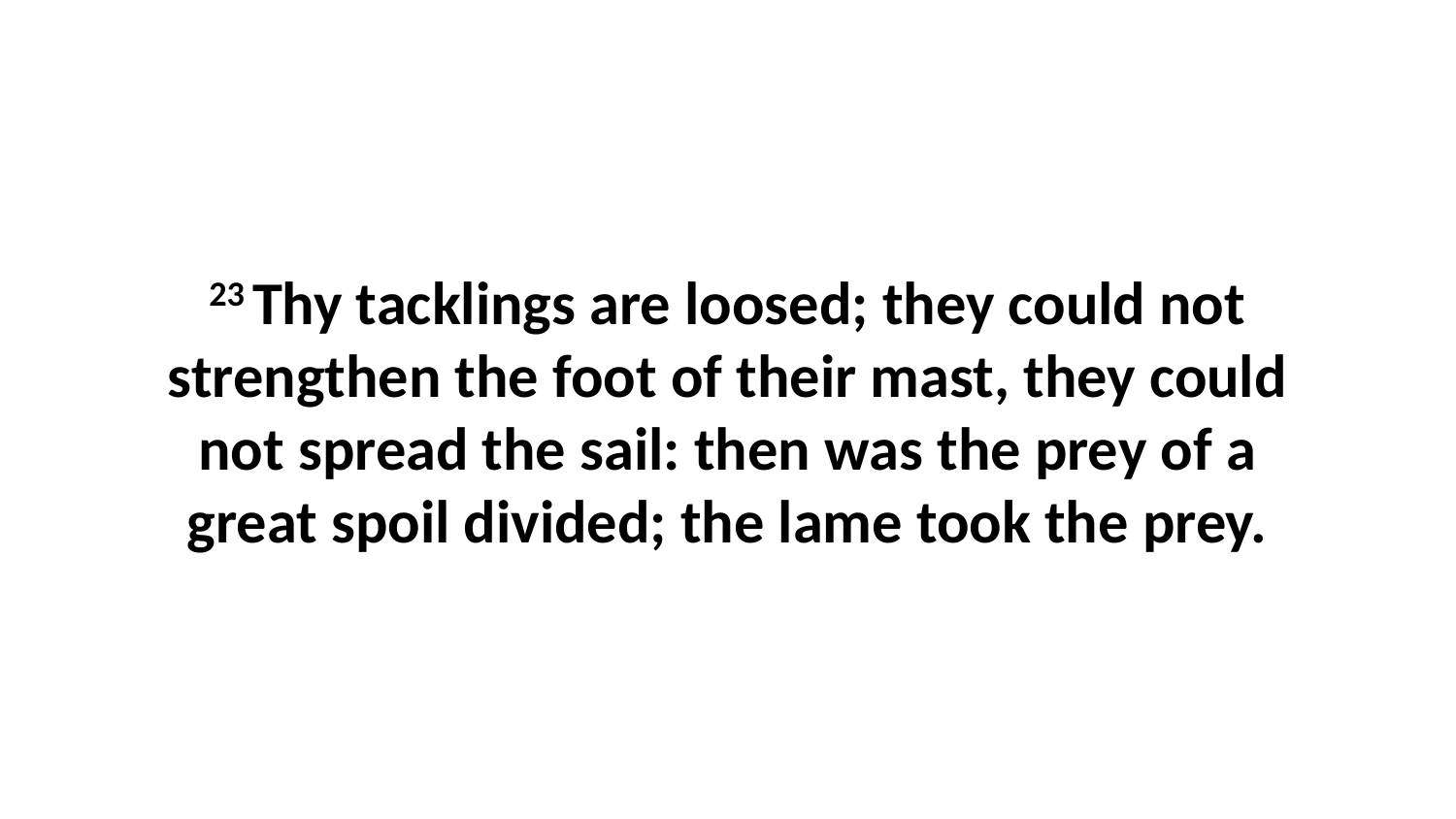

23 Thy tacklings are loosed; they could not strengthen the foot of their mast, they could not spread the sail: then was the prey of a great spoil divided; the lame took the prey.